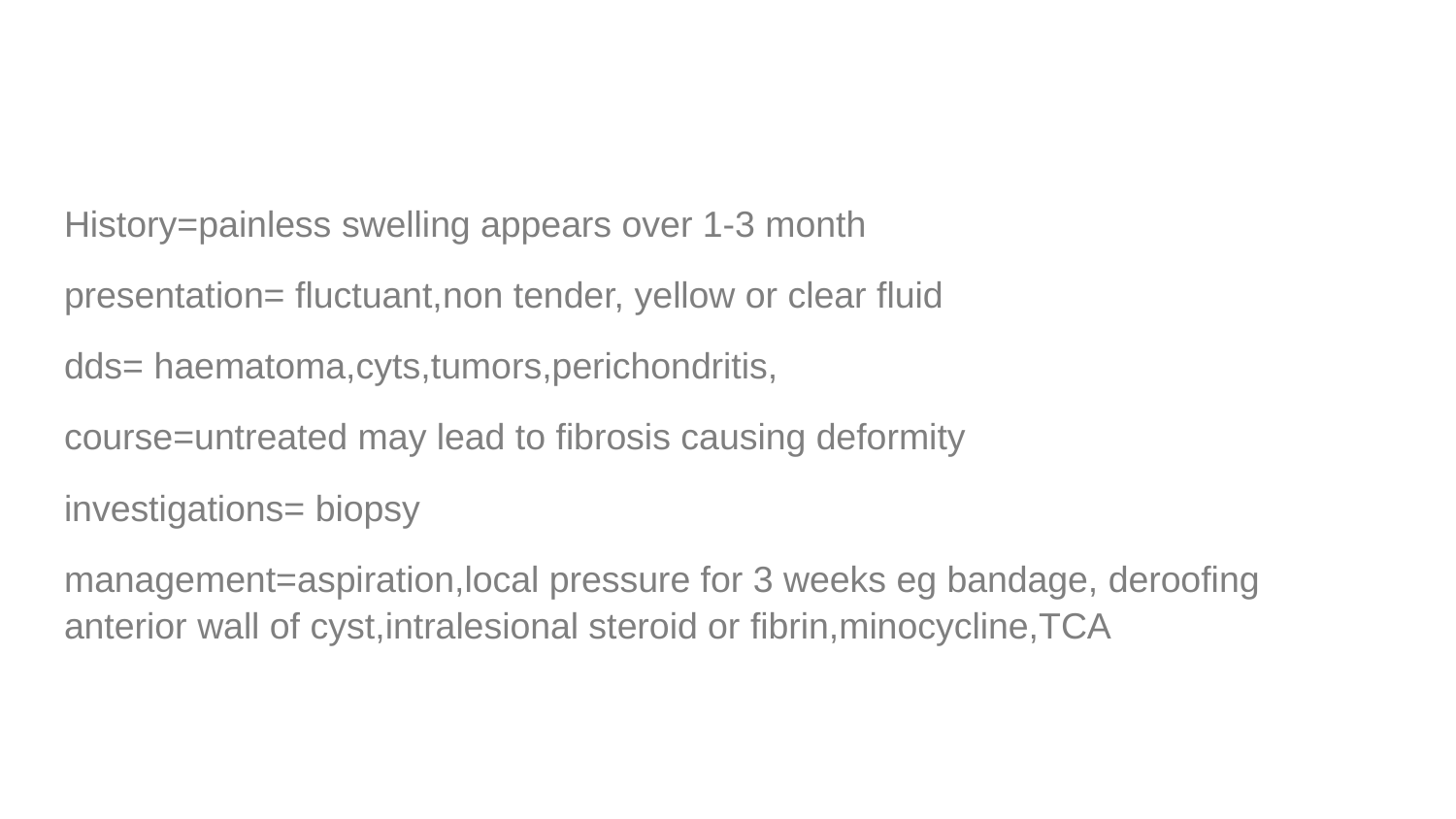

#
History=painless swelling appears over 1-3 month
presentation= fluctuant,non tender, yellow or clear fluid
dds= haematoma,cyts,tumors,perichondritis,
course=untreated may lead to fibrosis causing deformity
investigations= biopsy
management=aspiration,local pressure for 3 weeks eg bandage, deroofing anterior wall of cyst,intralesional steroid or fibrin,minocycline,TCA